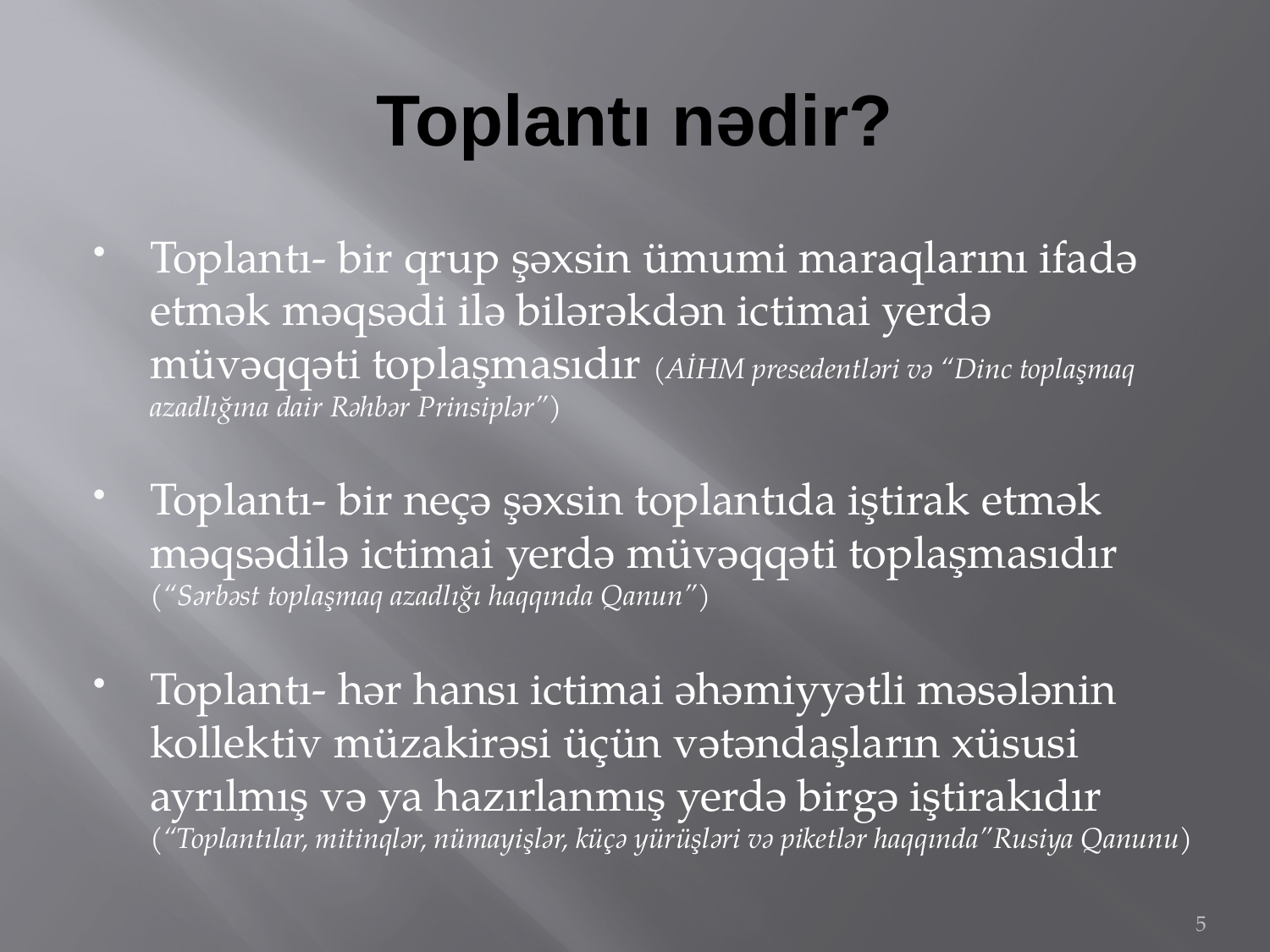

# Toplantı nədir?
Toplantı- bir qrup şəxsin ümumi maraqlarını ifadə etmək məqsədi ilə bilərəkdən ictimai yerdə müvəqqəti toplaşmasıdır (AİHM presedentləri və “Dinc toplaşmaq azadlığına dair Rəhbər Prinsiplər”)

Toplantı- bir neçə şəxsin toplantıda iştirak etmək məqsədilə ictimai yerdə müvəqqəti toplaşmasıdır (“Sərbəst toplaşmaq azadlığı haqqında Qanun”)

Toplantı- hər hansı ictimai əhəmiyyətli məsələnin kollektiv müzakirəsi üçün vətəndaşların xüsusi ayrılmış və ya hazırlanmış yerdə birgə iştirakıdır (“Toplantılar, mitinqlər, nümayişlər, küçə yürüşləri və piketlər haqqında”Rusiya Qanunu)
5